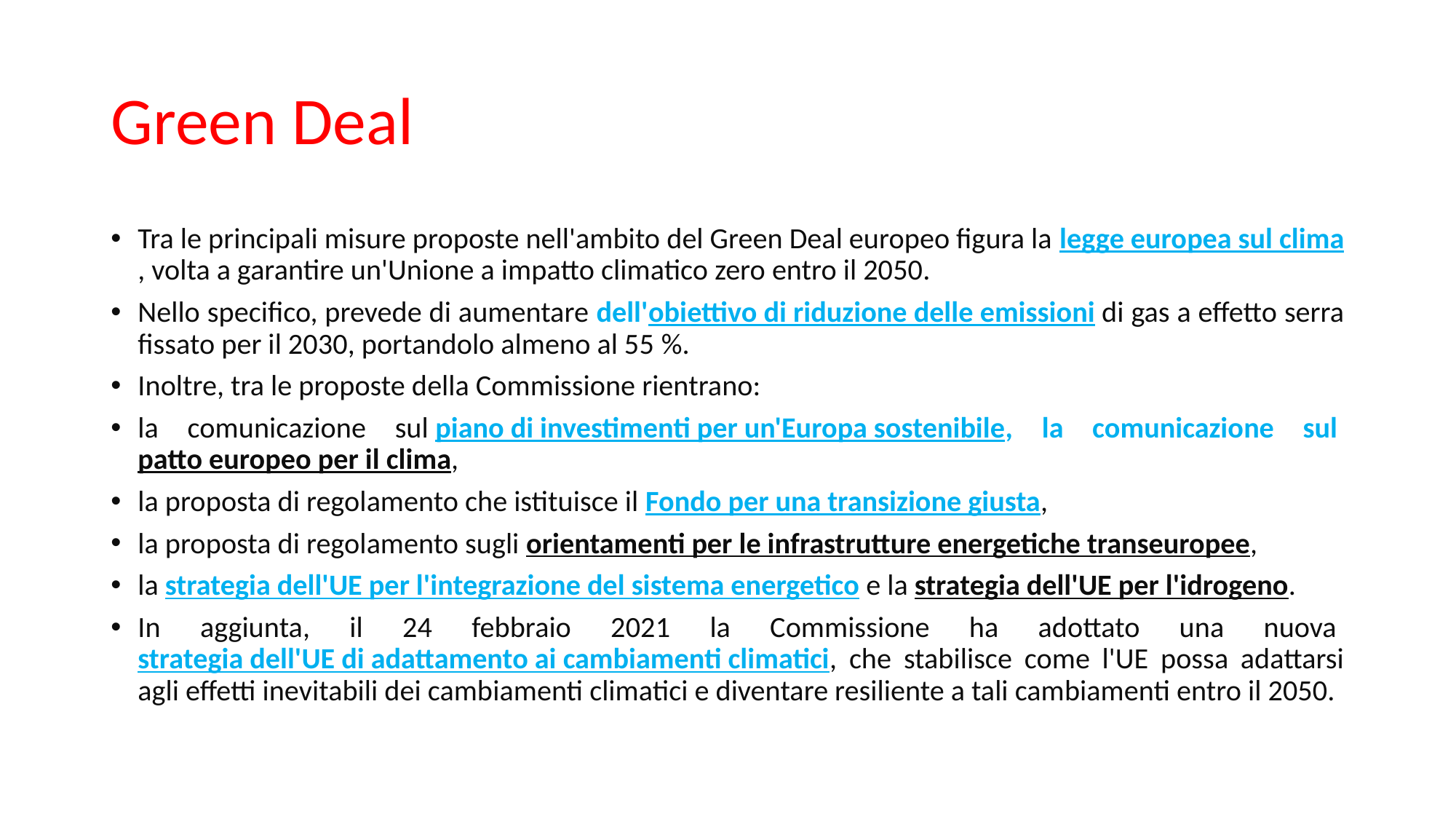

# Green Deal
Tra le principali misure proposte nell'ambito del Green Deal europeo figura la legge europea sul clima, volta a garantire un'Unione a impatto climatico zero entro il 2050.
Nello specifico, prevede di aumentare dell'obiettivo di riduzione delle emissioni di gas a effetto serra fissato per il 2030, portandolo almeno al 55 %.
Inoltre, tra le proposte della Commissione rientrano:
la comunicazione sul piano di investimenti per un'Europa sostenibile, la comunicazione sul patto europeo per il clima,
la proposta di regolamento che istituisce il Fondo per una transizione giusta,
la proposta di regolamento sugli orientamenti per le infrastrutture energetiche transeuropee,
la strategia dell'UE per l'integrazione del sistema energetico e la strategia dell'UE per l'idrogeno.
In aggiunta, il 24 febbraio 2021 la Commissione ha adottato una nuova strategia dell'UE di adattamento ai cambiamenti climatici, che stabilisce come l'UE possa adattarsi agli effetti inevitabili dei cambiamenti climatici e diventare resiliente a tali cambiamenti entro il 2050.